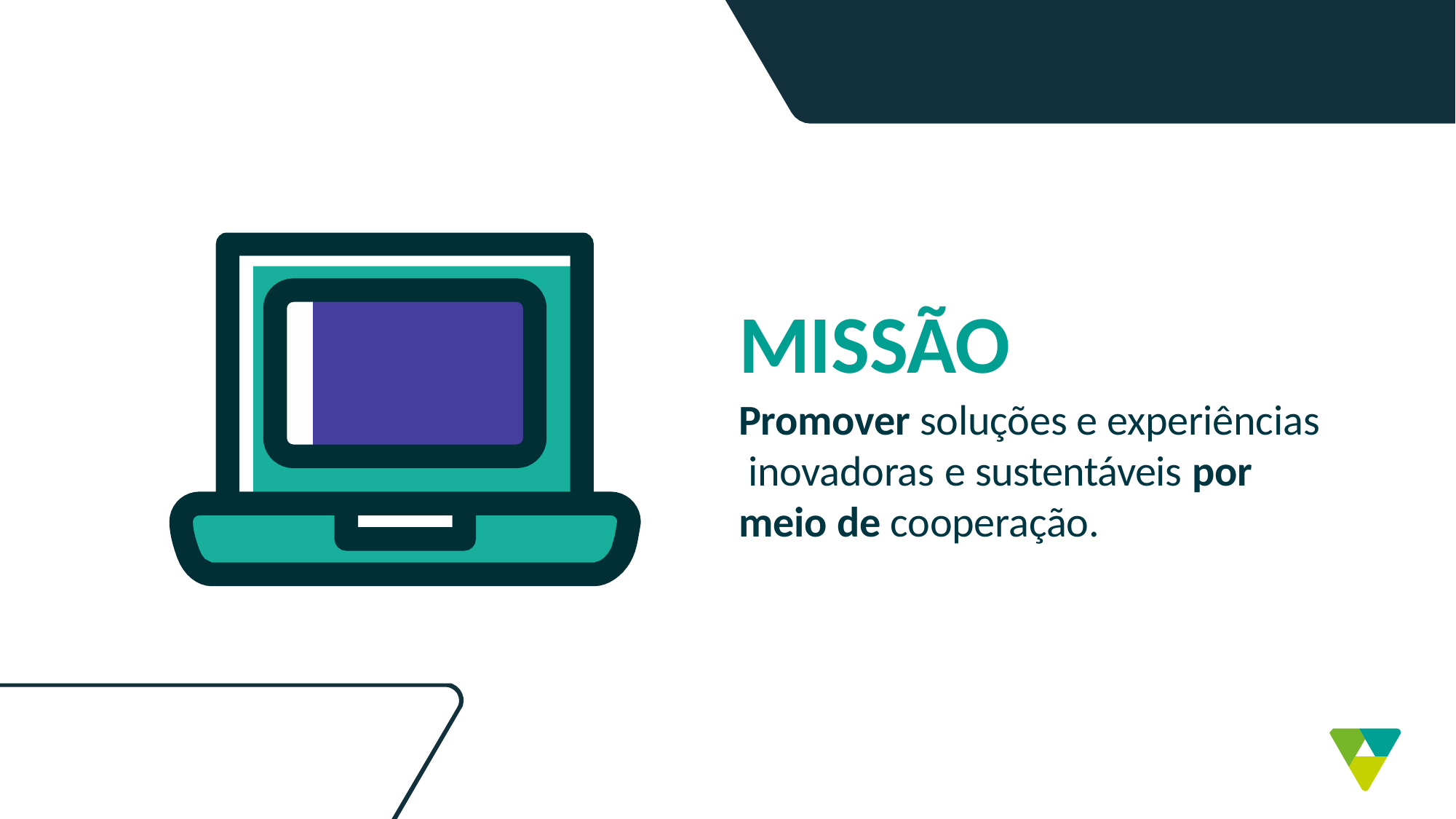

# MISSÃO
Promover soluções e experiências  inovadoras e sustentáveis por  meio de cooperação.